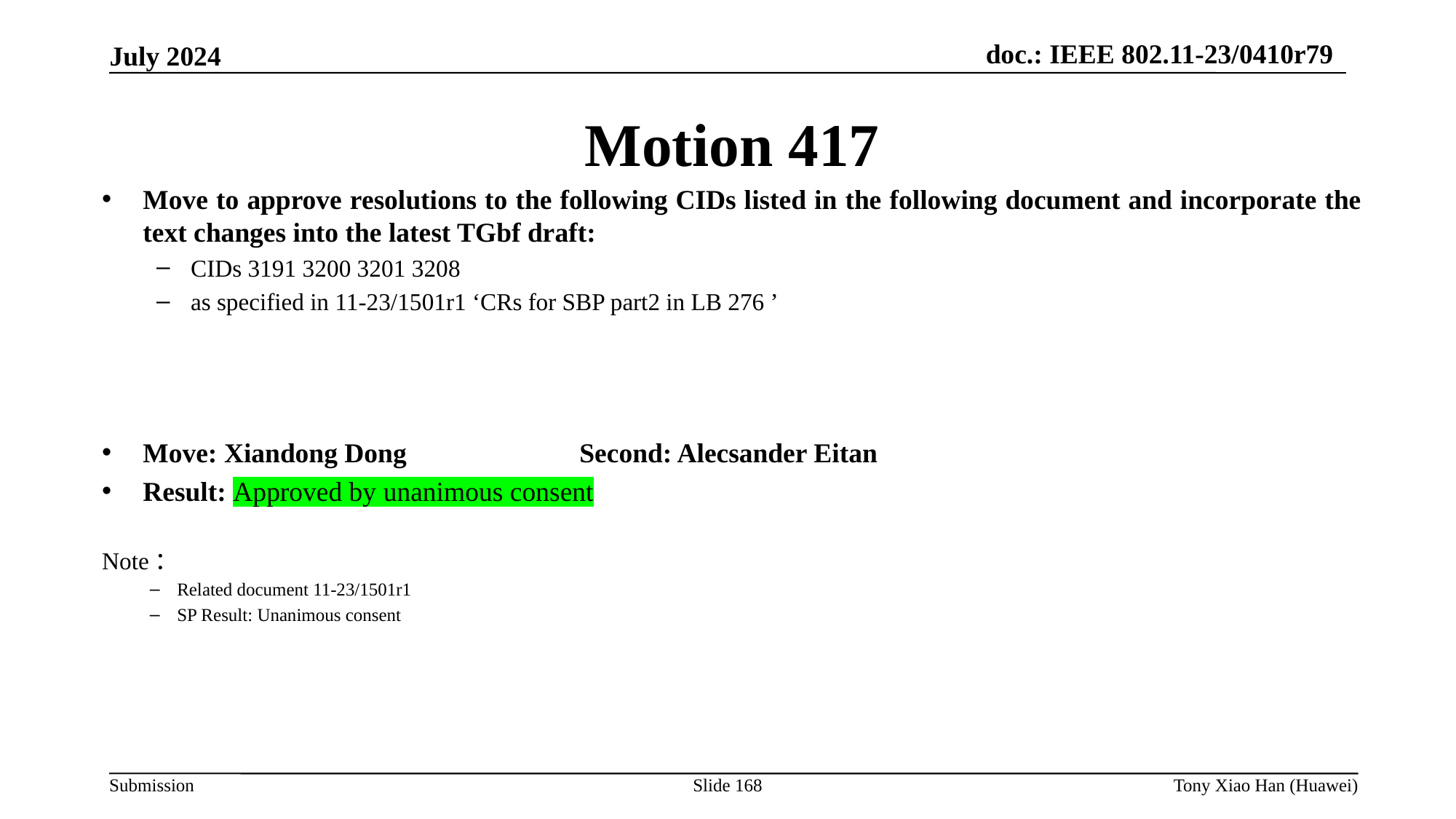

Motion 417

Move to approve resolutions to the following CIDs listed in the following document and incorporate the text changes into the latest TGbf draft:
CIDs 3191 3200 3201 3208
as specified in 11-23/1501r1 ‘CRs for SBP part2 in LB 276 ’

Move: Xiandong Dong 		Second: Alecsander Eitan
Result: Approved by unanimous consent

Note：
Related document 11-23/1501r1
SP Result: Unanimous consent